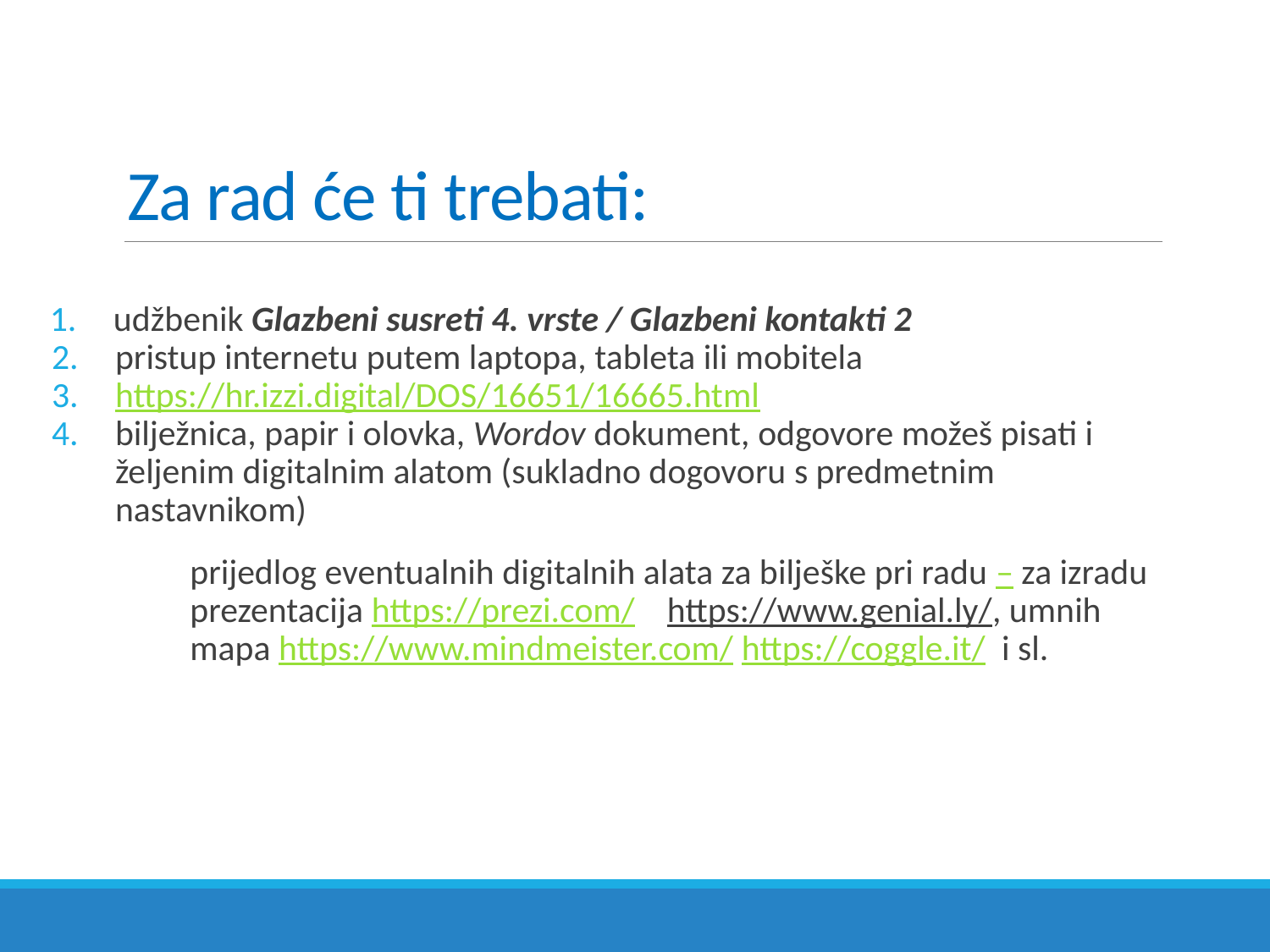

# Za rad će ti trebati:

udžbenik Glazbeni susreti 4. vrste / Glazbeni kontakti 2
pristup internetu putem laptopa, tableta ili mobitela
https://hr.izzi.digital/DOS/16651/16665.html
bilježnica, papir i olovka, Wordov dokument, odgovore možeš pisati i željenim digitalnim alatom (sukladno dogovoru s predmetnim nastavnikom)
prijedlog eventualnih digitalnih alata za bilješke pri radu – za izradu prezentacija https://prezi.com/    https://www.genial.ly/, umnih mapa https://www.mindmeister.com/ https://coggle.it/  i sl.